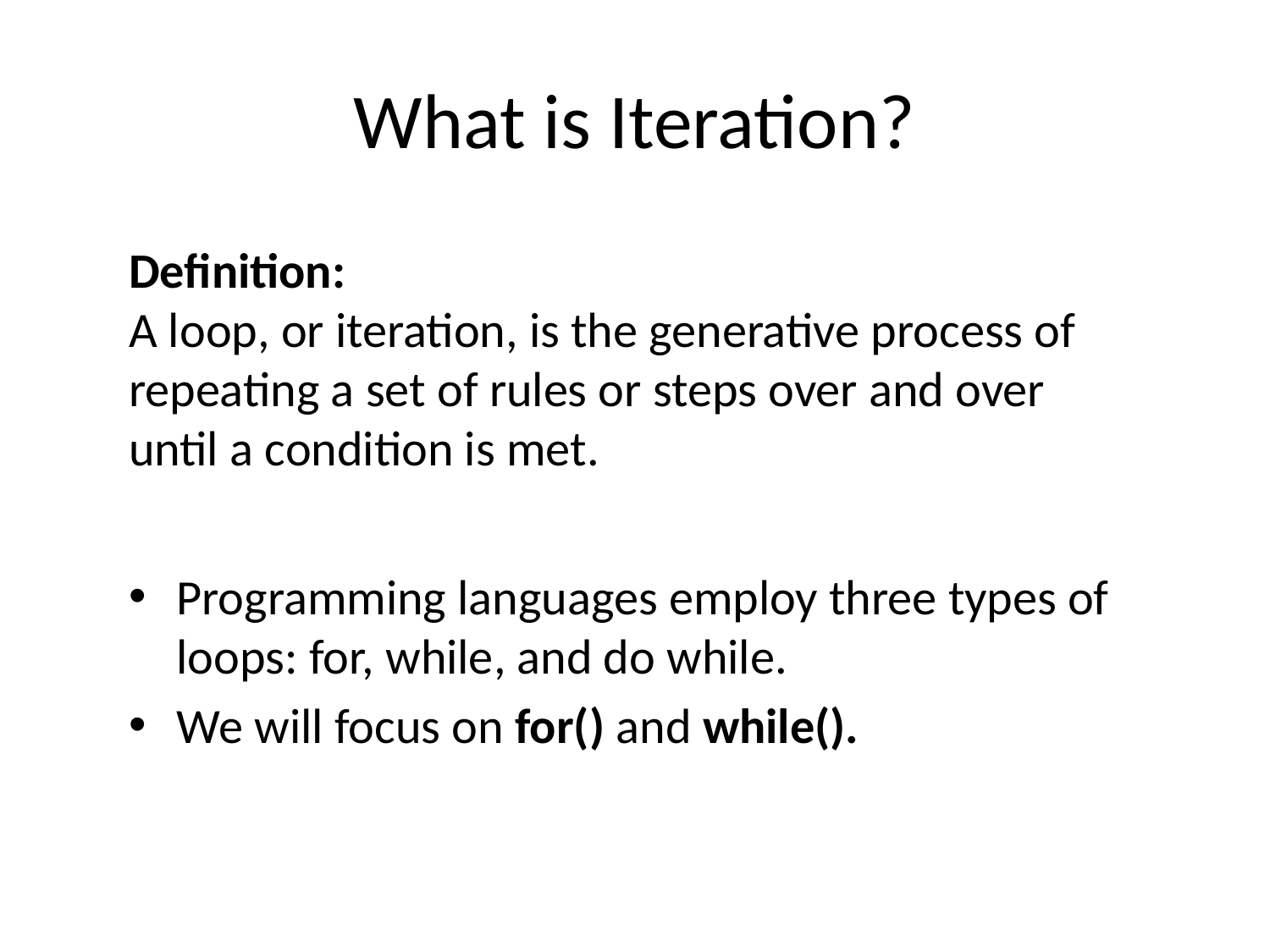

# What is Iteration?
Definition:
A loop, or iteration, is the generative process of repeating a set of rules or steps over and over until a condition is met.

Programming languages employ three types of loops: for, while, and do while.
We will focus on for() and while().